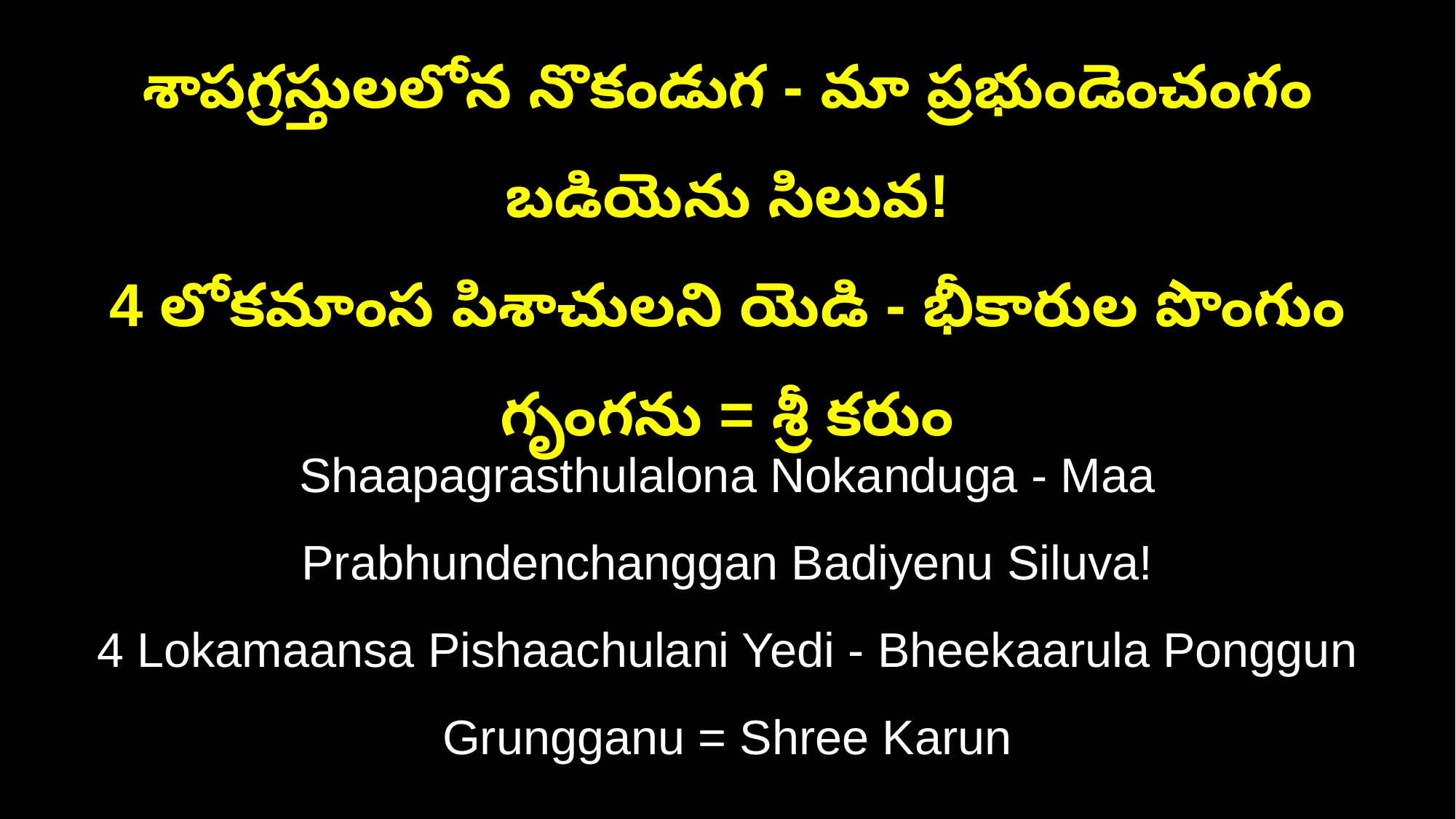

శాపగ్రస్తులలోన నొకండుగ - మా ప్రభుండెంచంగం బడియెను సిలువ!
4 లోకమాంస పిశాచులని యెడి - భీకారుల పొంగుం గృంగను = శ్రీ కరుం
Shaapagrasthulalona Nokanduga - Maa Prabhundenchanggan Badiyenu Siluva!
4 Lokamaansa Pishaachulani Yedi - Bheekaarula Ponggun Grungganu = Shree Karun